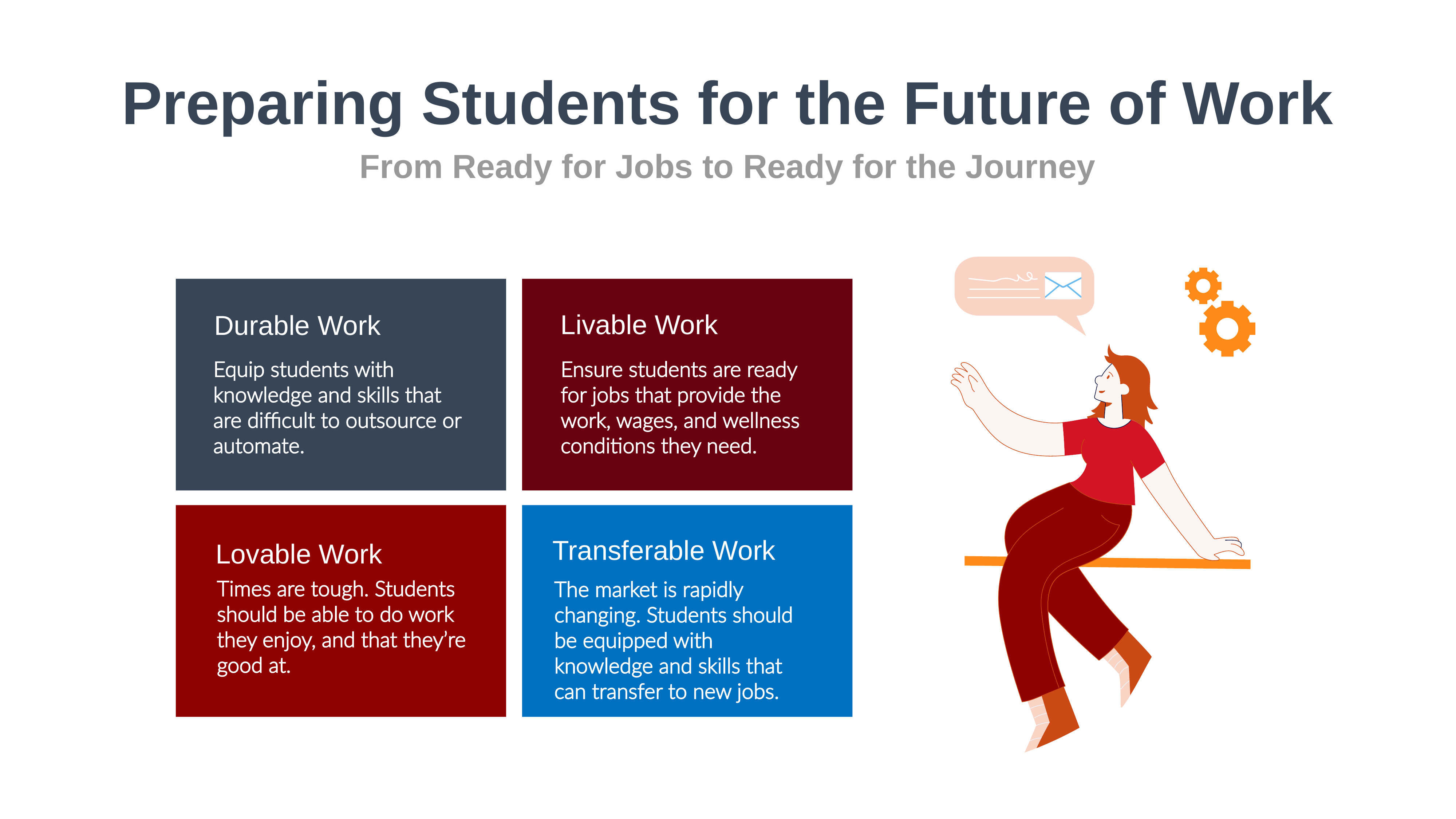

Preparing Students for the Future of Work
From Ready for Jobs to Ready for the Journey

Livable Work
Ensure students are ready for jobs that provide the work, wages, and wellness conditions they need.
Durable Work
Equip students with knowledge and skills that are difficult to outsource or automate.

Transferable Work
The market is rapidly changing. Students should be equipped with knowledge and skills that can transfer to new jobs.
Lovable Work
Times are tough. Students should be able to do work they enjoy, and that they’re good at.